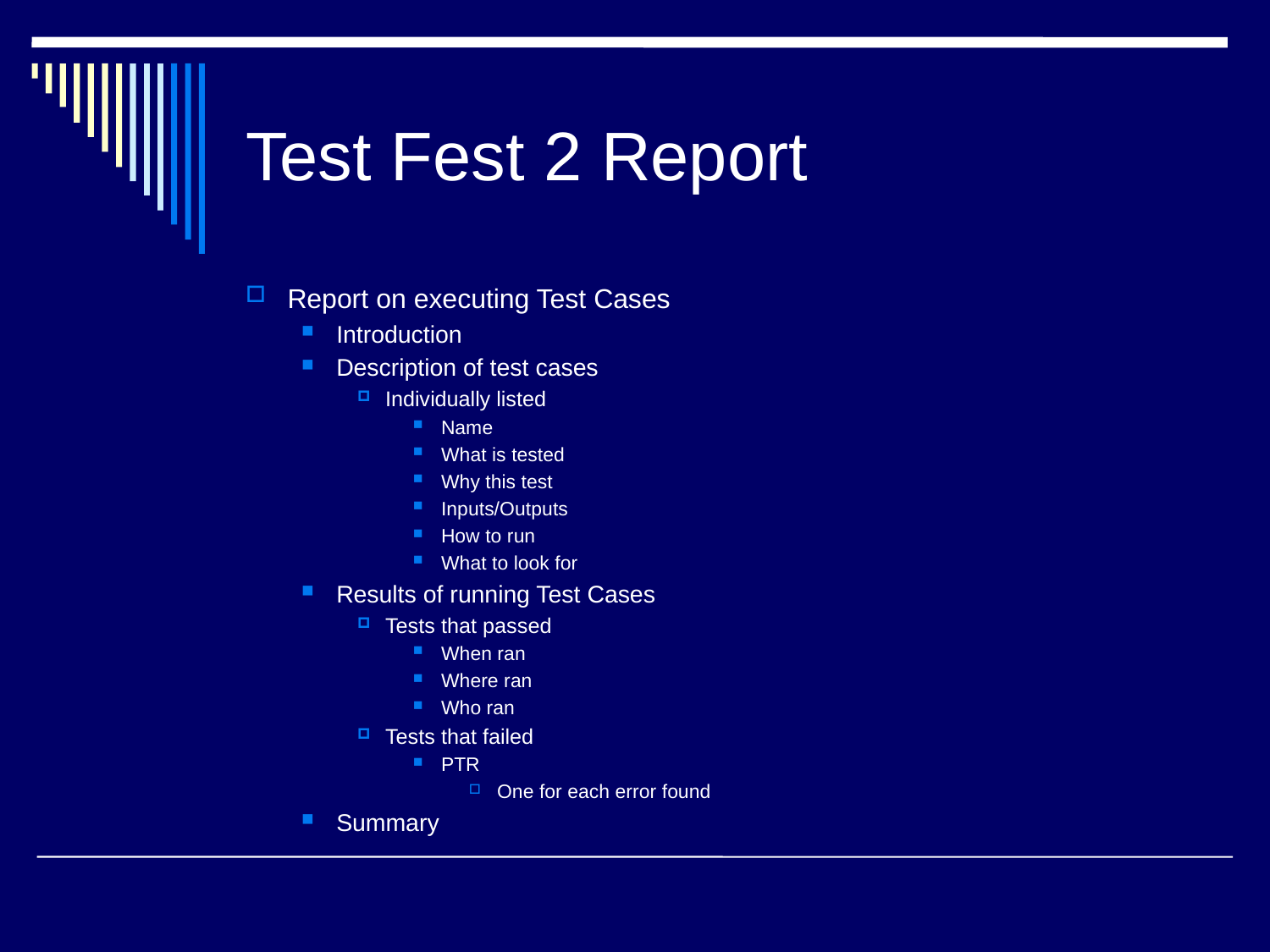

# Test Fest 2 Report
Report on executing Test Cases
Introduction
Description of test cases
Individually listed
Name
What is tested
Why this test
Inputs/Outputs
How to run
What to look for
Results of running Test Cases
Tests that passed
When ran
Where ran
Who ran
Tests that failed
PTR
One for each error found
Summary